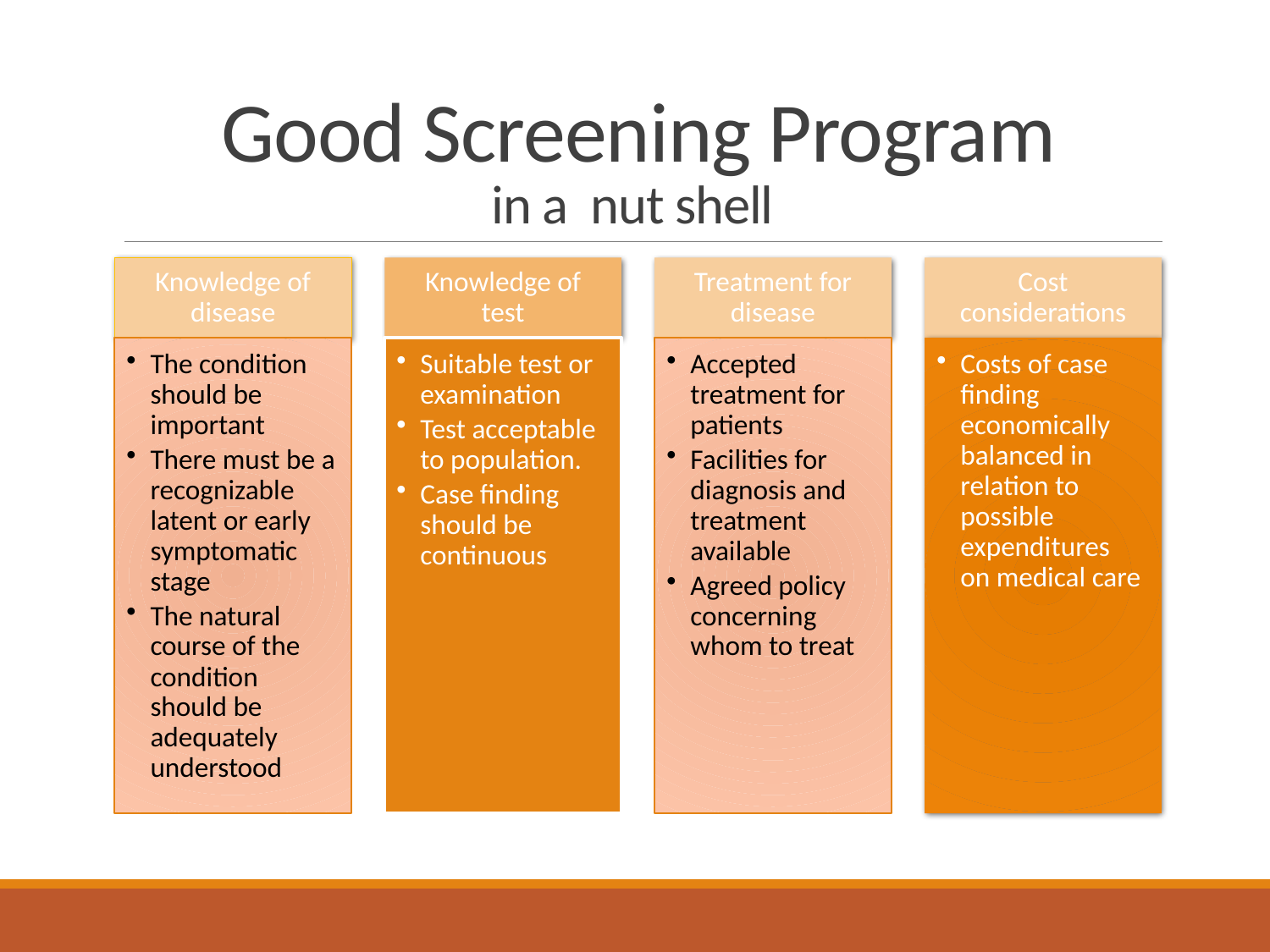

# Good Screening Program in a  nut shell
Knowledge of disease
The condition should be important
There must be a recognizable latent or early symptomatic stage
The natural course of the condition should be adequately understood
Knowledge of test
Suitable test or examination
Test acceptable to population.
Case finding should be continuous
Treatment for disease
Accepted treatment for patients
Facilities for diagnosis and treatment available
Agreed policy concerning whom to treat
Cost considerations
Costs of case finding economically balanced in relation to possible expenditures on medical care